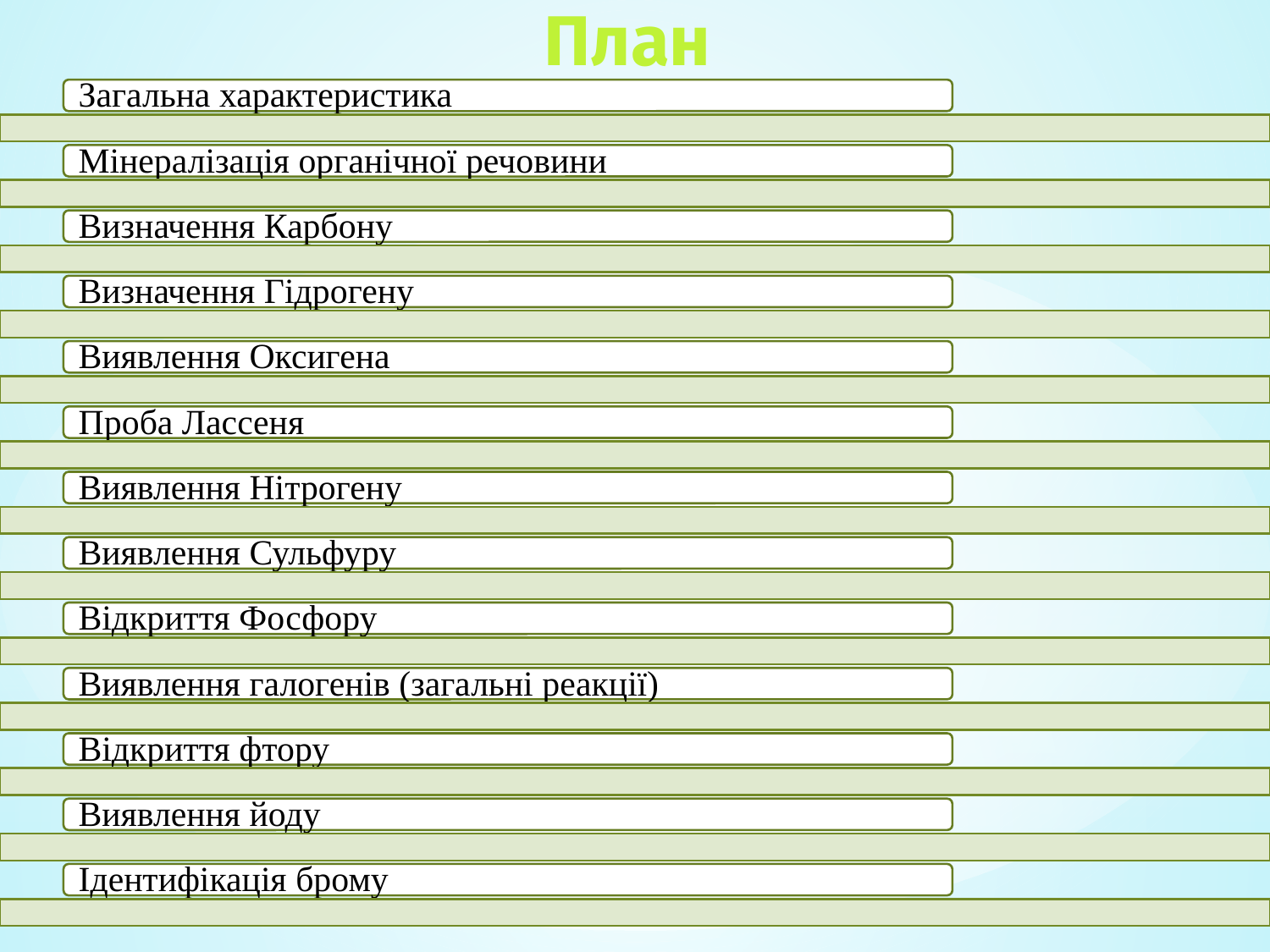

# План
Загальна характеристика
Визначення Карбону
Визначення Гідрогену
Виявлення Оксигена
Проба Лассеня
Виявлення Нітрогену
Виявлення Сульфуру
Відкриття Фосфору
Виявлення галогенів (загальні реакції)
Відкриття фтору
Виявлення йоду
Ідентифікація брому
Мінералізація органічної речовини